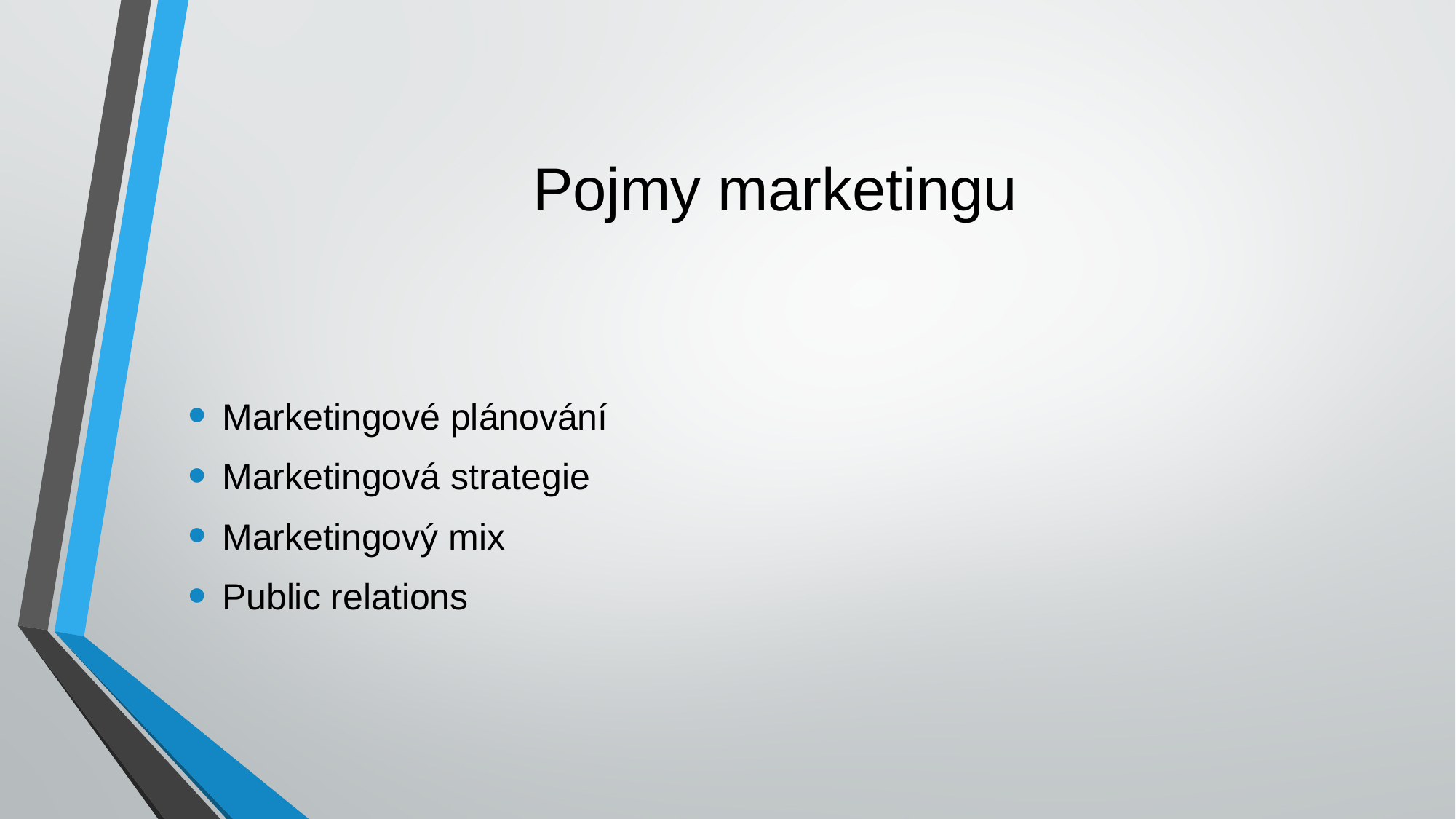

# Pojmy marketingu
Marketingové plánování
Marketingová strategie
Marketingový mix
Public relations